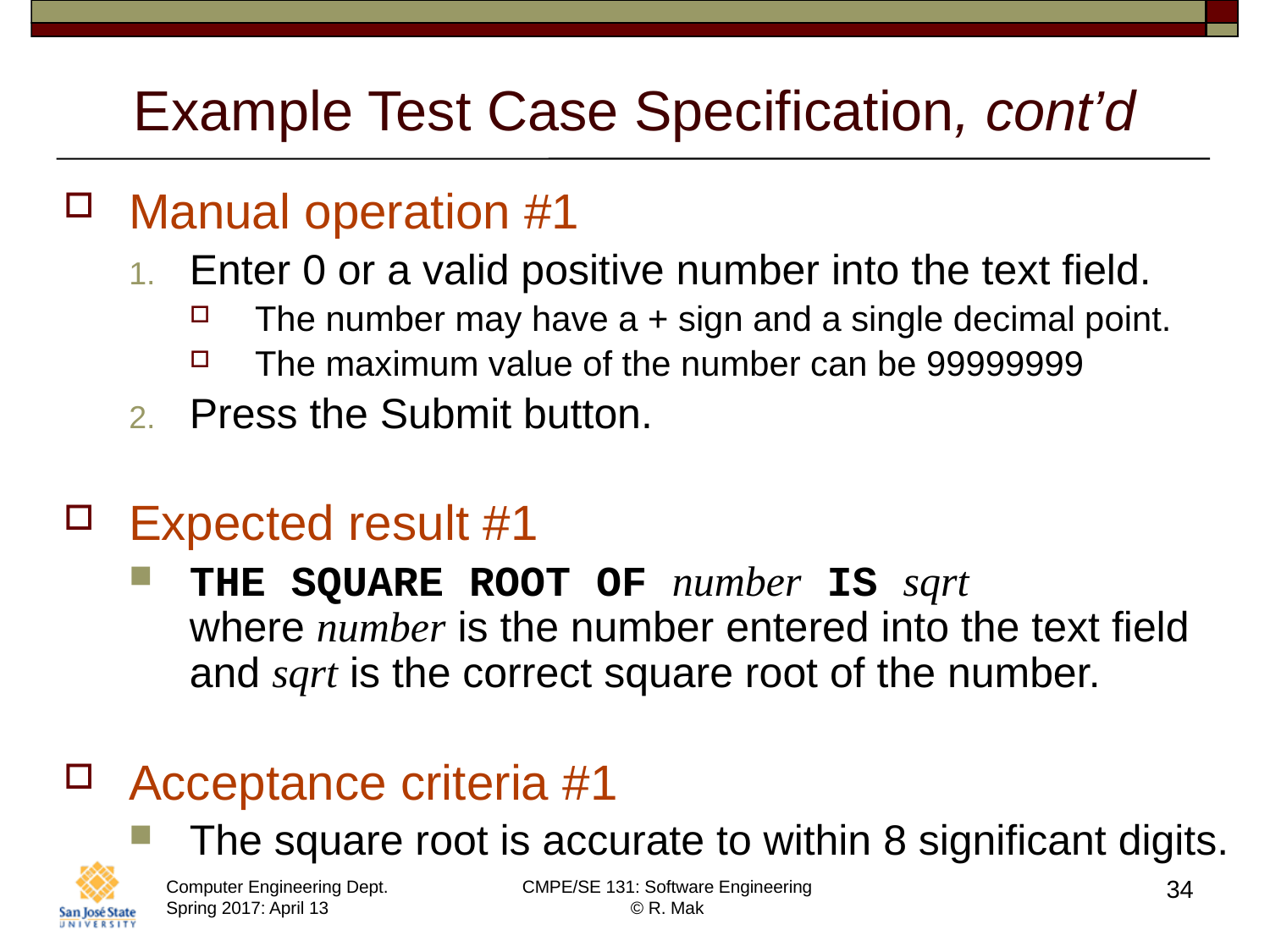

# Example Test Case Specification, cont’d
Manual operation #1
Enter 0 or a valid positive number into the text field.
The number may have a + sign and a single decimal point.
The maximum value of the number can be 99999999
Press the Submit button.

Expected result #1
THE SQUARE ROOT OF number IS sqrt
where number is the number entered into the text field and sqrt is the correct square root of the number.

Acceptance criteria #1
The square root is accurate to within 8 significant digits.
34